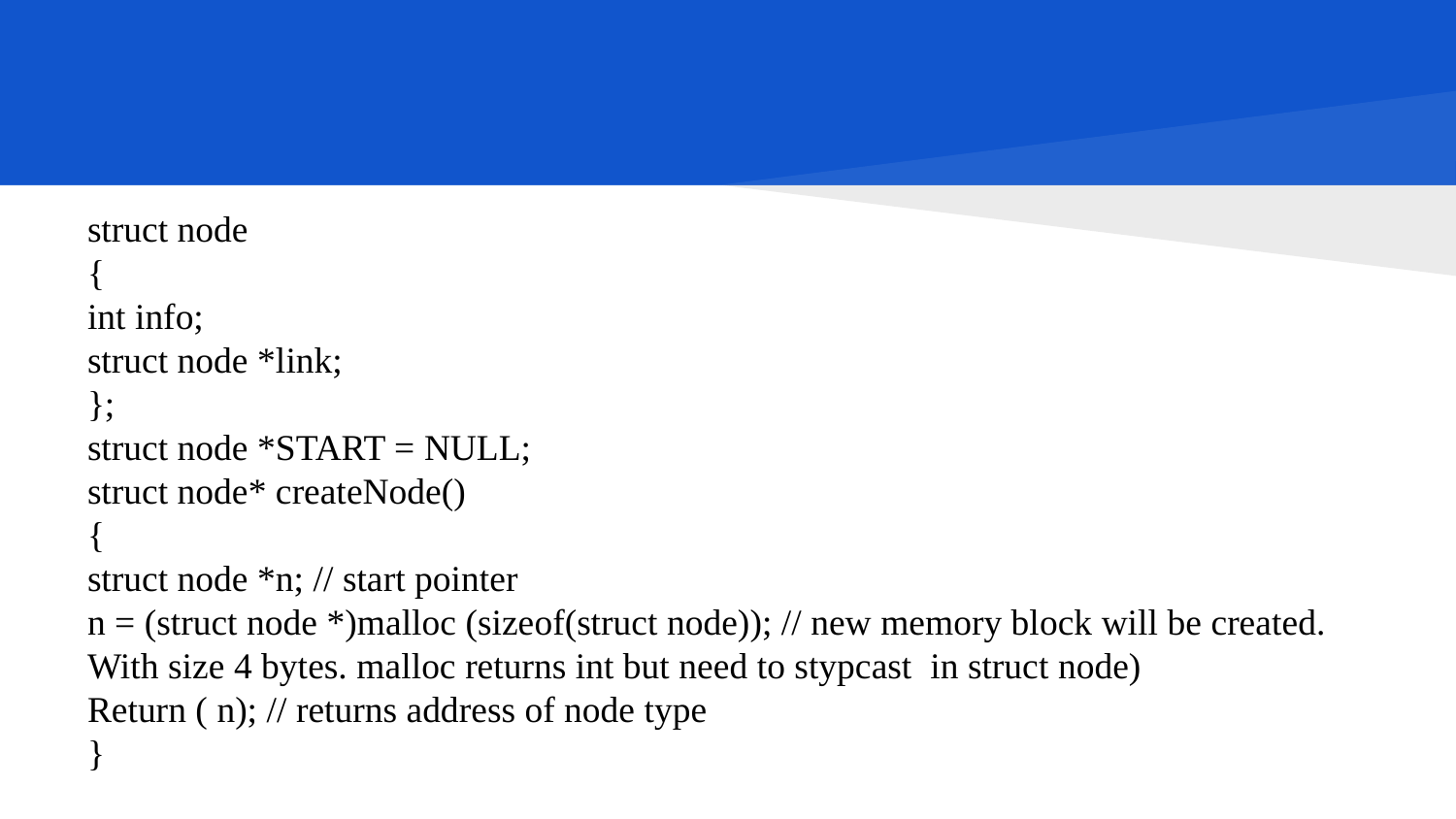

#
struct node
{
int info;
struct node *link;
};
struct node *START = NULL;
struct node* createNode()
{
struct node *n; // start pointer
n = (struct node *)malloc (sizeof(struct node)); // new memory block will be created. With size 4 bytes. malloc returns int but need to stypcast  in struct node)
Return ( n); // returns address of node type
}